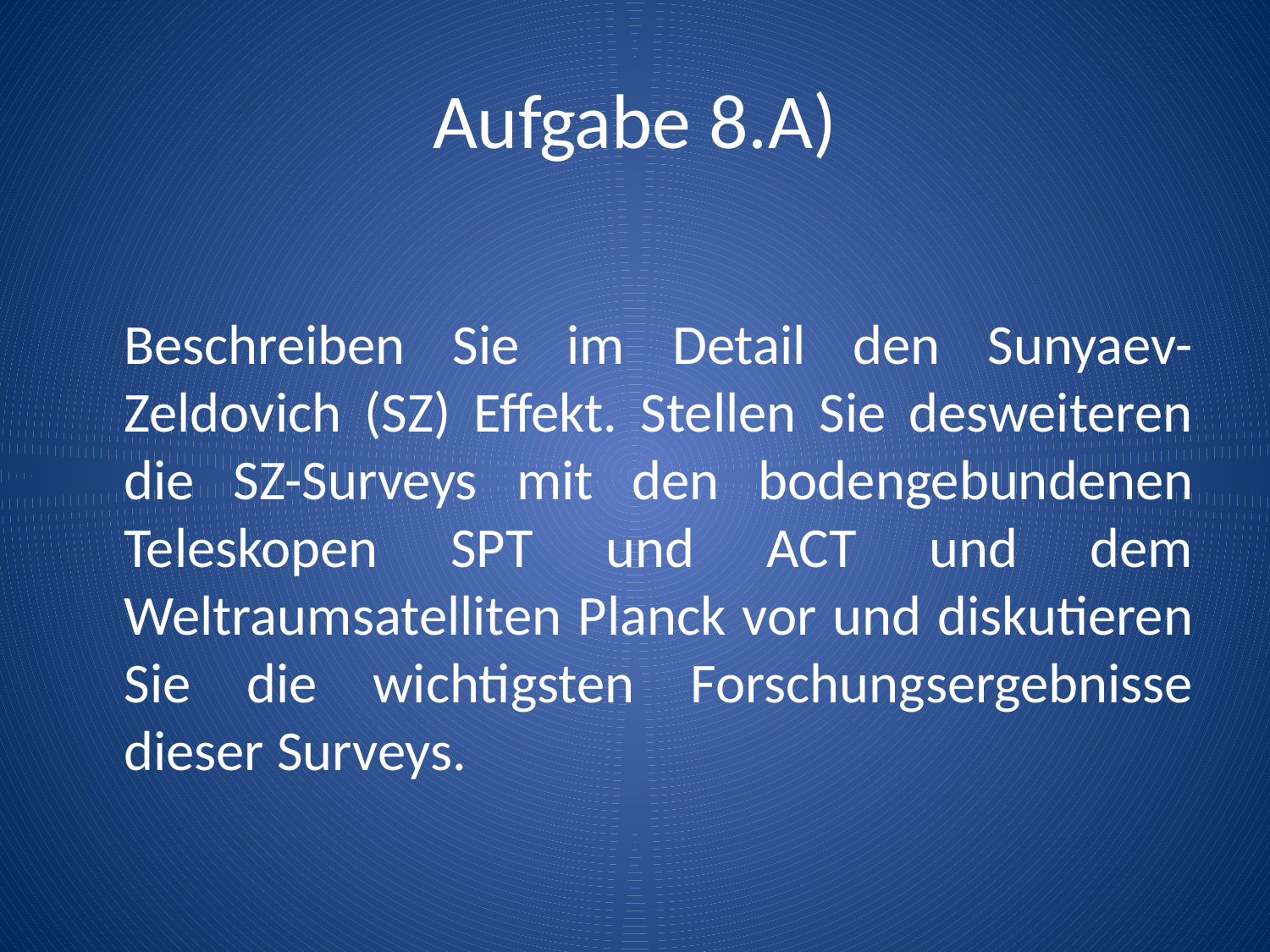

# Aufgabe 8.A)

	Beschreiben Sie im Detail den Sunyaev-Zeldovich (SZ) Effekt. Stellen Sie desweiteren die SZ-Surveys mit den bodengebundenen Teleskopen SPT und ACT und dem Weltraumsatelliten Planck vor und diskutieren Sie die wichtigsten Forschungsergebnisse dieser Surveys.